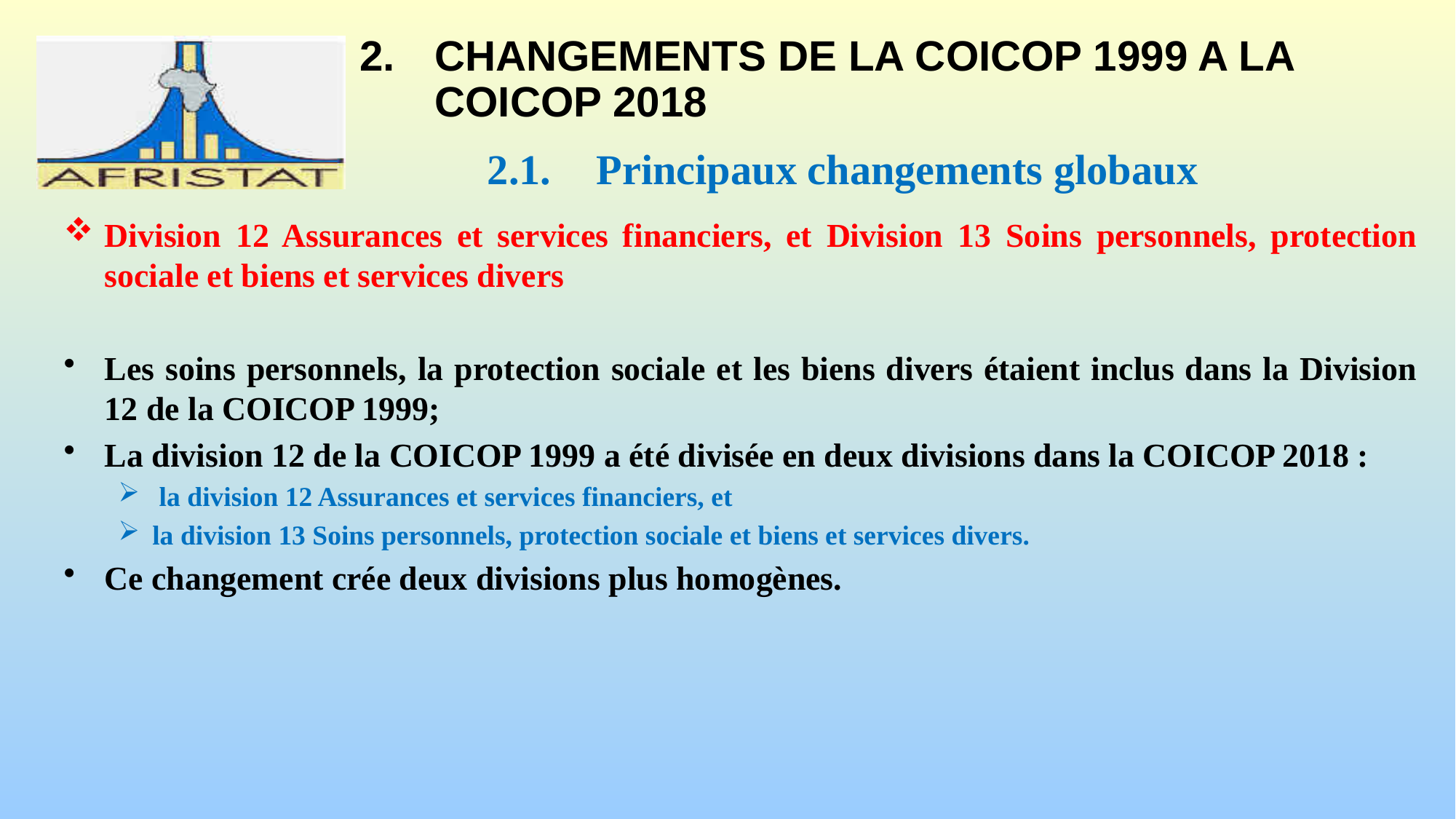

# 2.	CHANGEMENTS DE LA COICOP 1999 A LA COICOP 2018
2.1.	Principaux changements globaux
Division 12 Assurances et services financiers, et Division 13 Soins personnels, protection sociale et biens et services divers

Les soins personnels, la protection sociale et les biens divers étaient inclus dans la Division 12 de la COICOP 1999;
La division 12 de la COICOP 1999 a été divisée en deux divisions dans la COICOP 2018 :
 la division 12 Assurances et services financiers, et
la division 13 Soins personnels, protection sociale et biens et services divers.
Ce changement crée deux divisions plus homogènes.